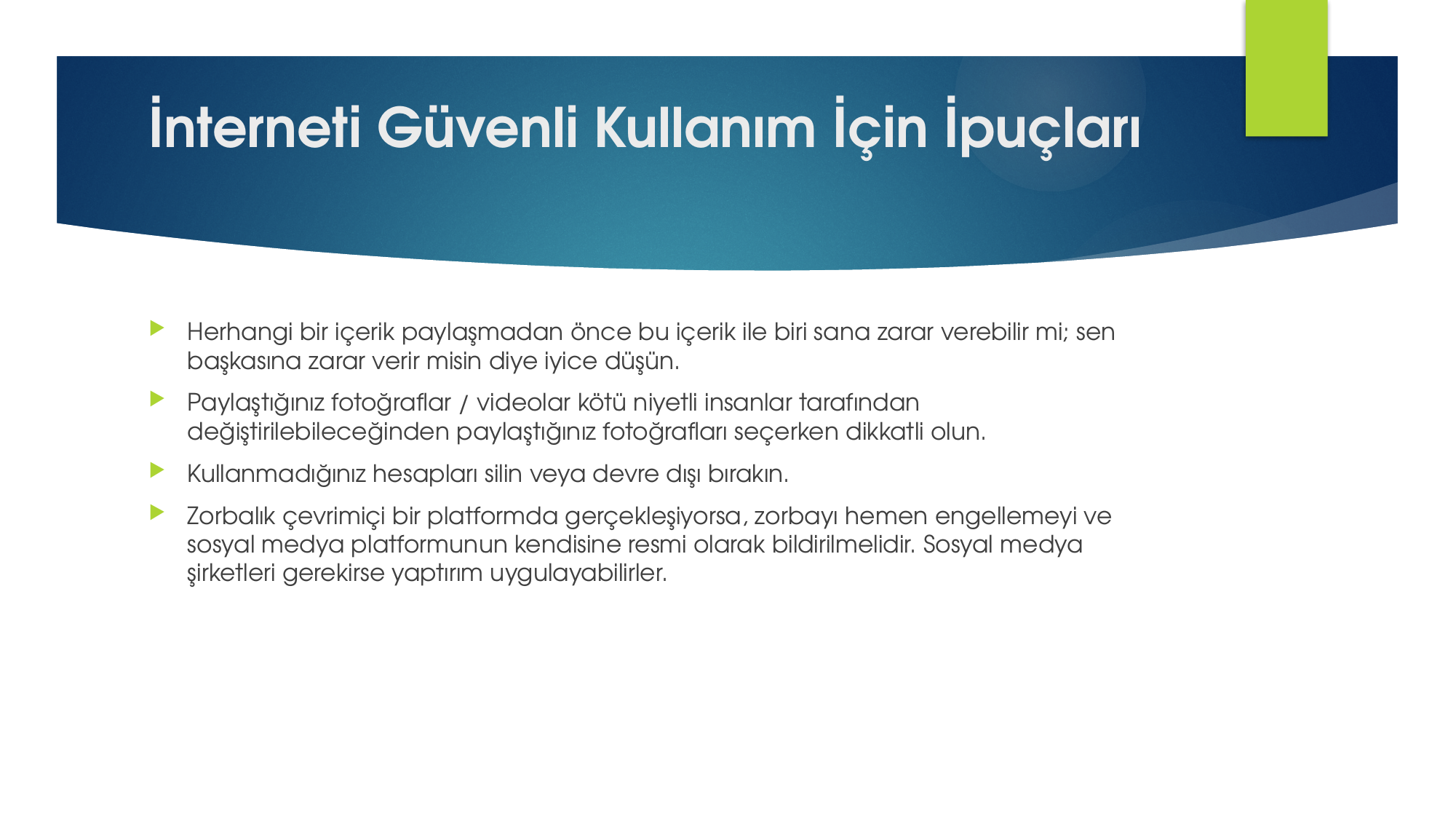

# İnterneti Güvenli Kullanım İçin İpuçları
Herhangi bir içerik paylaşmadan önce bu içerik ile biri sana zarar verebilir mi; sen başkasına zarar verir misin diye iyice düşün.
Paylaştığınız fotoğraflar / videolar kötü niyetli insanlar tarafından değiştirilebileceğinden paylaştığınız fotoğrafları seçerken dikkatli olun.
Kullanmadığınız hesapları silin veya devre dışı bırakın.
Zorbalık çevrimiçi bir platformda gerçekleşiyorsa, zorbayı hemen engellemeyi ve sosyal medya platformunun kendisine resmi olarak bildirilmelidir. Sosyal medya şirketleri gerekirse yaptırım uygulayabilirler.